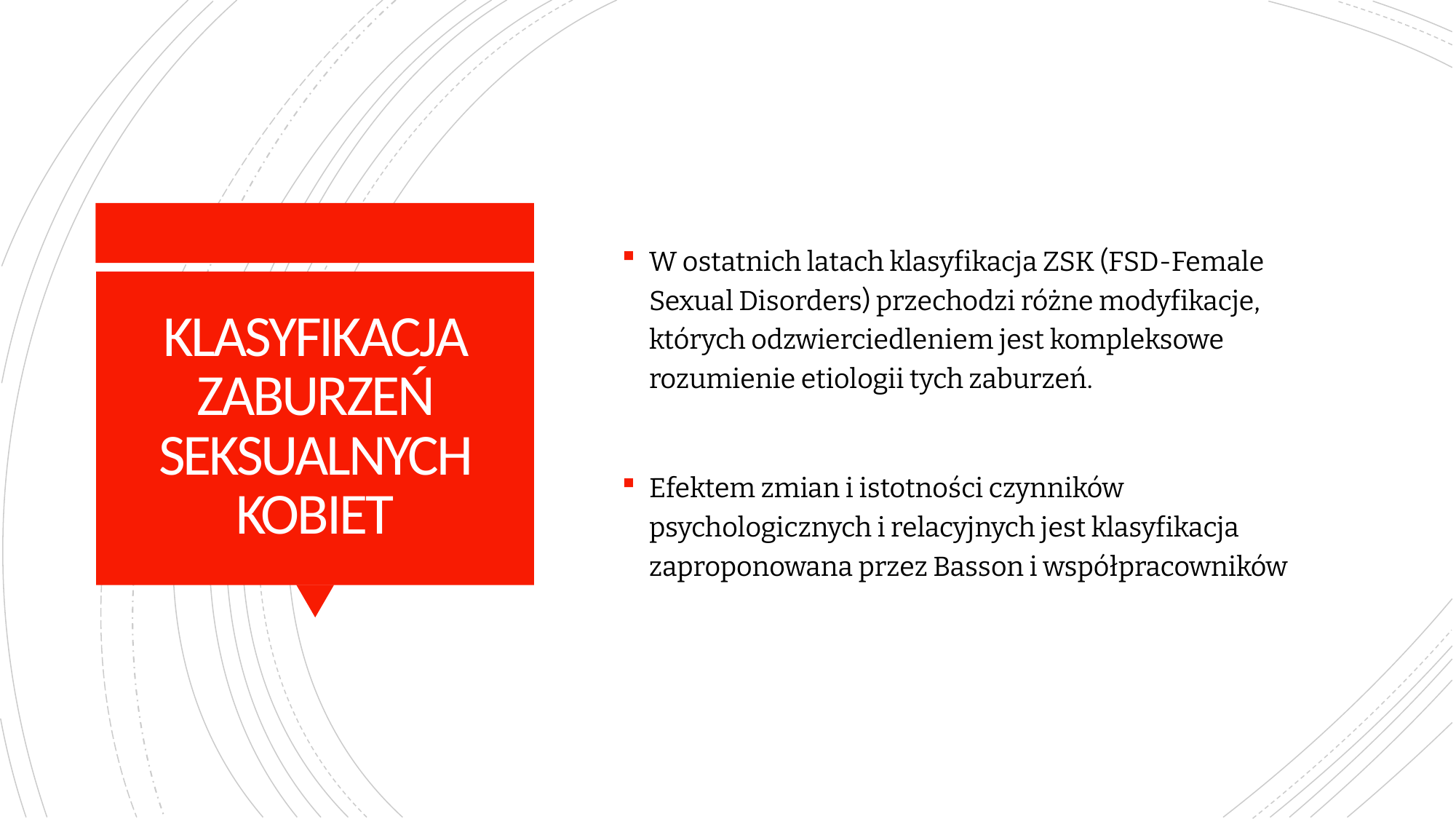

W ostatnich latach klasyfikacja ZSK (FSD-Female Sexual Disorders) przechodzi różne modyfikacje, których odzwierciedleniem jest kompleksowe rozumienie etiologii tych zaburzeń.

Efektem zmian i istotności czynników psychologicznych i relacyjnych jest klasyfikacja zaproponowana przez Basson i współpracowników
# KLASYFIKACJA ZABURZEŃ SEKSUALNYCH KOBIET